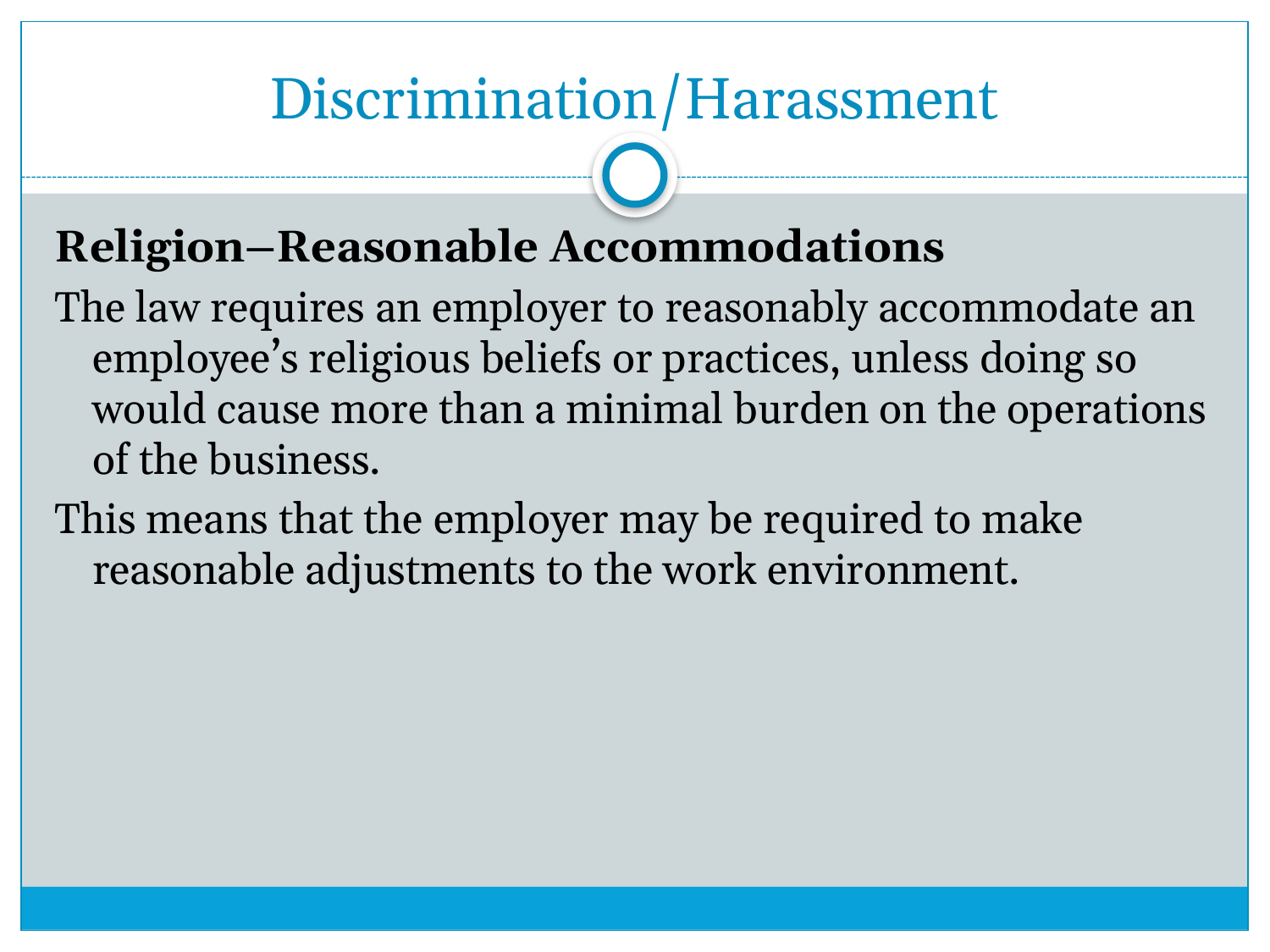

# Discrimination/Harassment
Religion–Reasonable Accommodations
The law requires an employer to reasonably accommodate an employee’s religious beliefs or practices, unless doing so would cause more than a minimal burden on the operations of the business.
This means that the employer may be required to make reasonable adjustments to the work environment.